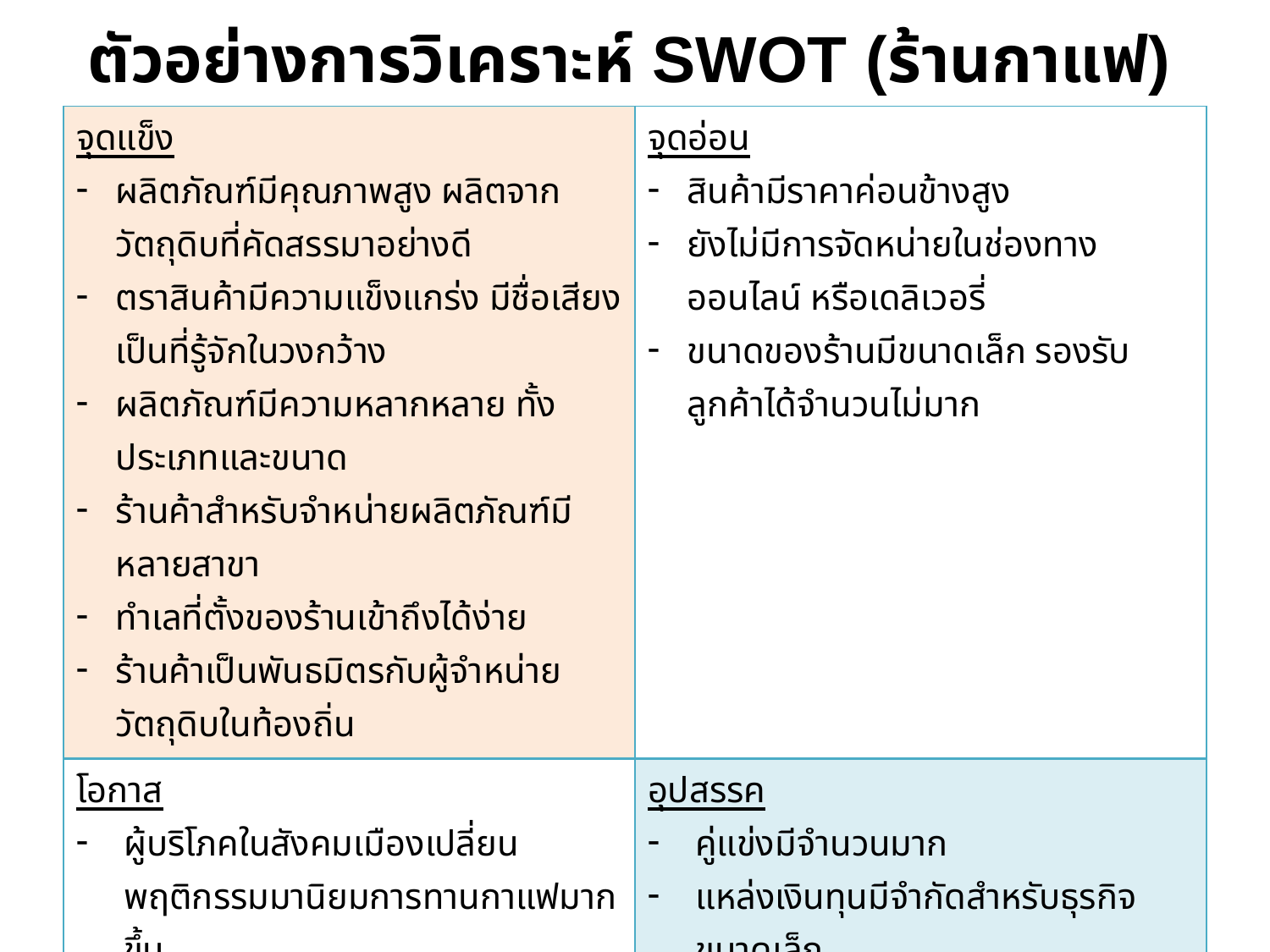

# ตัวอย่างการวิเคราะห์ SWOT (ร้านกาแฟ)
| จุดแข็ง ผลิตภัณฑ์มีคุณภาพสูง ผลิตจากวัตถุดิบที่คัดสรรมาอย่างดี ตราสินค้ามีความแข็งแกร่ง มีชื่อเสียงเป็นที่รู้จักในวงกว้าง ผลิตภัณฑ์มีความหลากหลาย ทั้งประเภทและขนาด ร้านค้าสำหรับจำหน่ายผลิตภัณฑ์มีหลายสาขา ทำเลที่ตั้งของร้านเข้าถึงได้ง่าย ร้านค้าเป็นพันธมิตรกับผู้จำหน่ายวัตถุดิบในท้องถิ่น | จุดอ่อน สินค้ามีราคาค่อนข้างสูง ยังไม่มีการจัดหน่ายในช่องทางออนไลน์ หรือเดลิเวอรี่ ขนาดของร้านมีขนาดเล็ก รองรับลูกค้าได้จำนวนไม่มาก |
| --- | --- |
| โอกาส ผู้บริโภคในสังคมเมืองเปลี่ยนพฤติกรรมมานิยมการทานกาแฟมากขึ้น ความก้าวหน้าทางด้านเทคโนโลยีสามารถทำให้เข้าถึงผู้บริโภคได้มากขึ้น ผู้จัดจำหน่ายวัตถุดิบมีมากรายและหลากหลาย ธุรกิจเดลิเวอรี่มีทางเลือกที่หลากหลายในการขยายช่องทางการจัดส่ง นโยบายด้านเศรษฐกิจของภาครัฐ เช่น เงินดิจิทัล ทำให้คนจับจ่ายเพิ่มขึ้น | อุปสรรค คู่แข่งมีจำนวนมาก แหล่งเงินทุนมีจำกัดสำหรับธุรกิจขนาดเล็ก เศรษฐกิจกำลังชลอตัวทำให้ผู้บริโภคใช้จ่ายฟุ่มเฟื่อยน้อยลง |